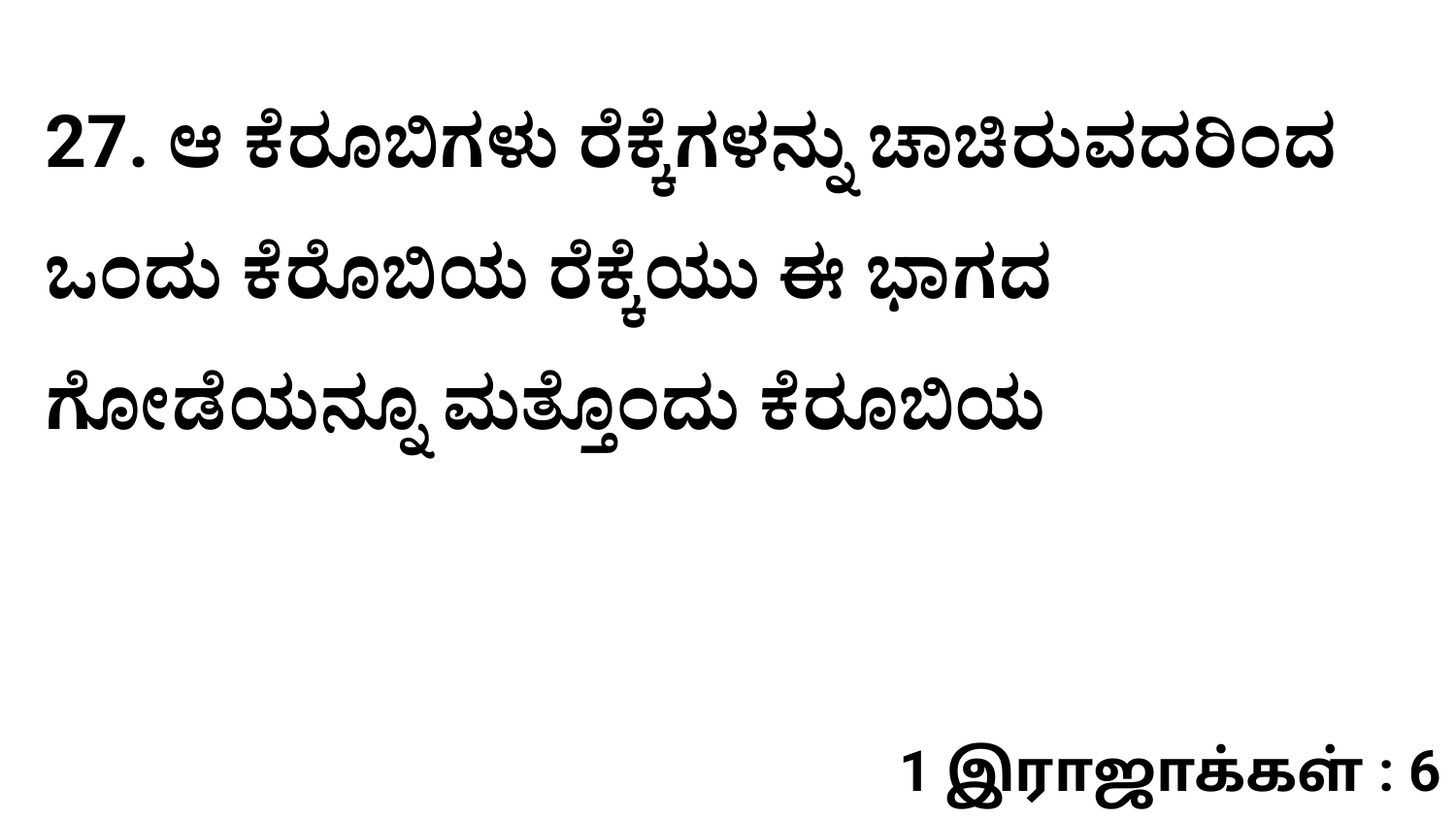

27. ಆ ಕೆರೂಬಿಗಳು ರೆಕ್ಕೆಗಳನ್ನು ಚಾಚಿರುವದರಿಂದ ಒಂದು ಕೆರೊಬಿಯ ರೆಕ್ಕೆಯು ಈ ಭಾಗದ ಗೋಡೆಯನ್ನೂ ಮತ್ತೊಂದು ಕೆರೂಬಿಯ
1 இராஜாக்கள் : 6